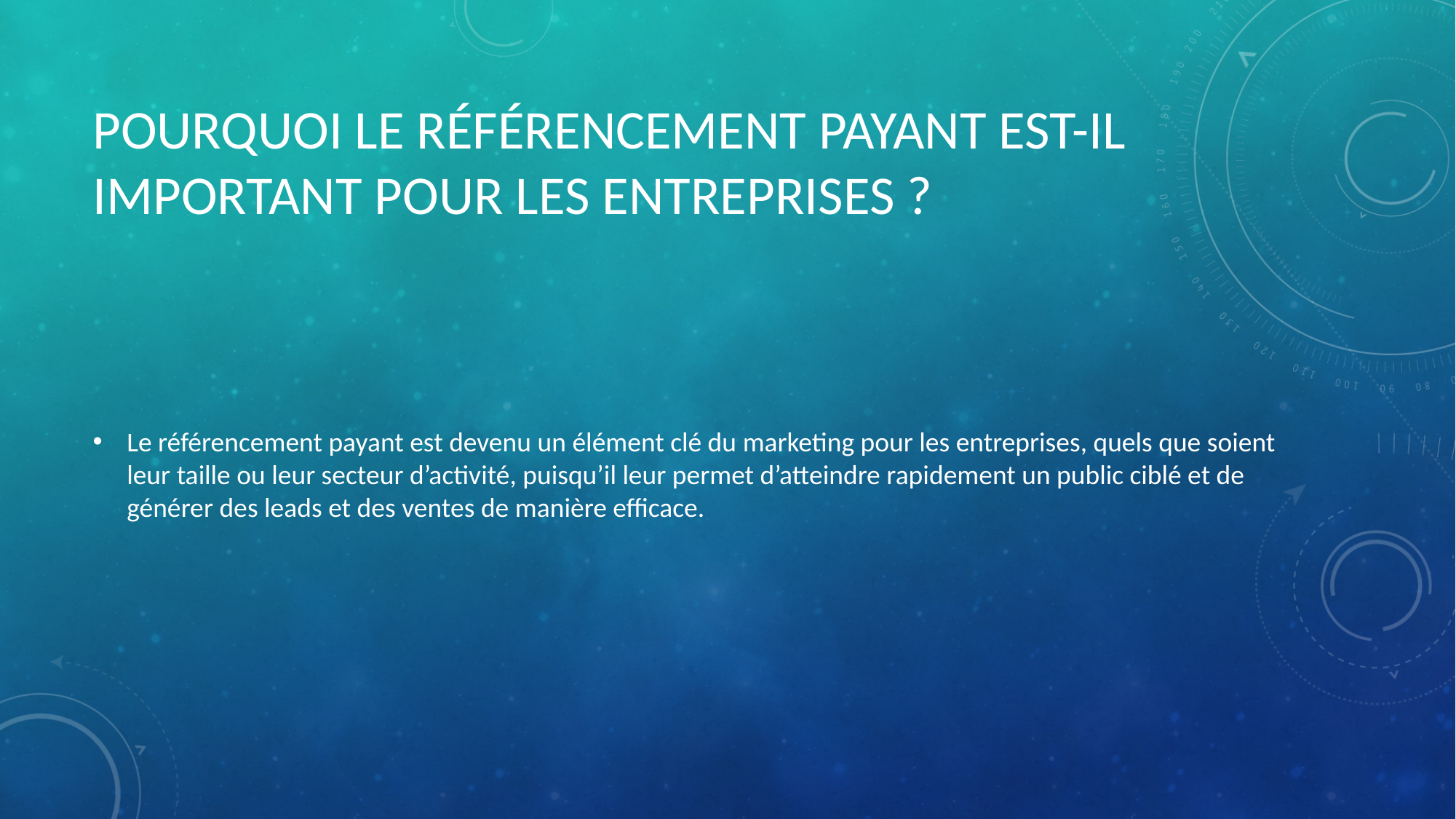

# Pourquoi le référencement payant est-il important pour les entreprises ?
Le référencement payant est devenu un élément clé du marketing pour les entreprises, quels que soient leur taille ou leur secteur d’activité, puisqu’il leur permet d’atteindre rapidement un public ciblé et de générer des leads et des ventes de manière efficace.